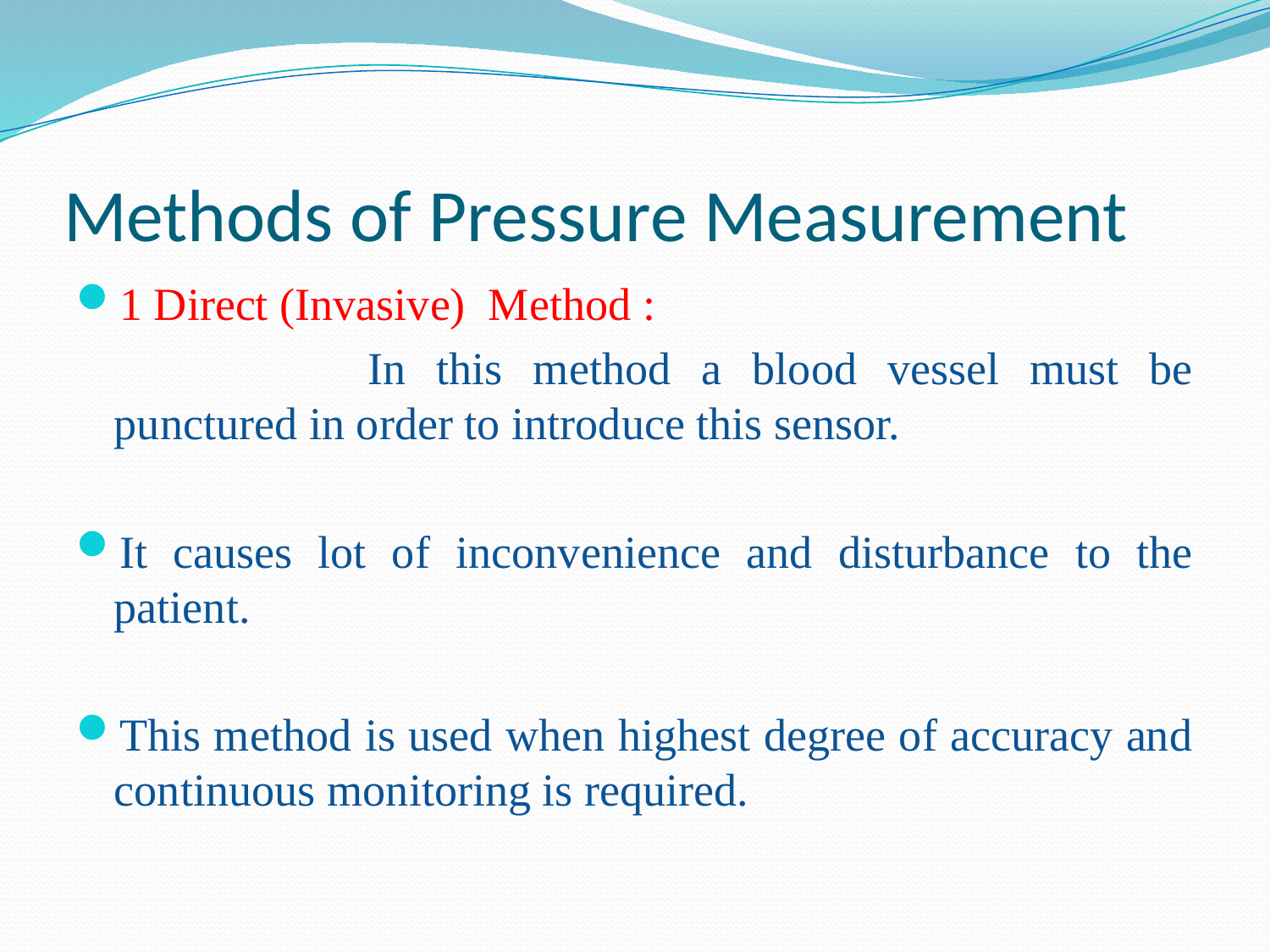

# Methods of Pressure Measurement
1 Direct (Invasive)  Method :
			In this method a blood vessel must be punctured in order to introduce this sensor.

It causes lot of inconvenience and disturbance to the patient.

This method is used when highest degree of accuracy and continuous monitoring is required.